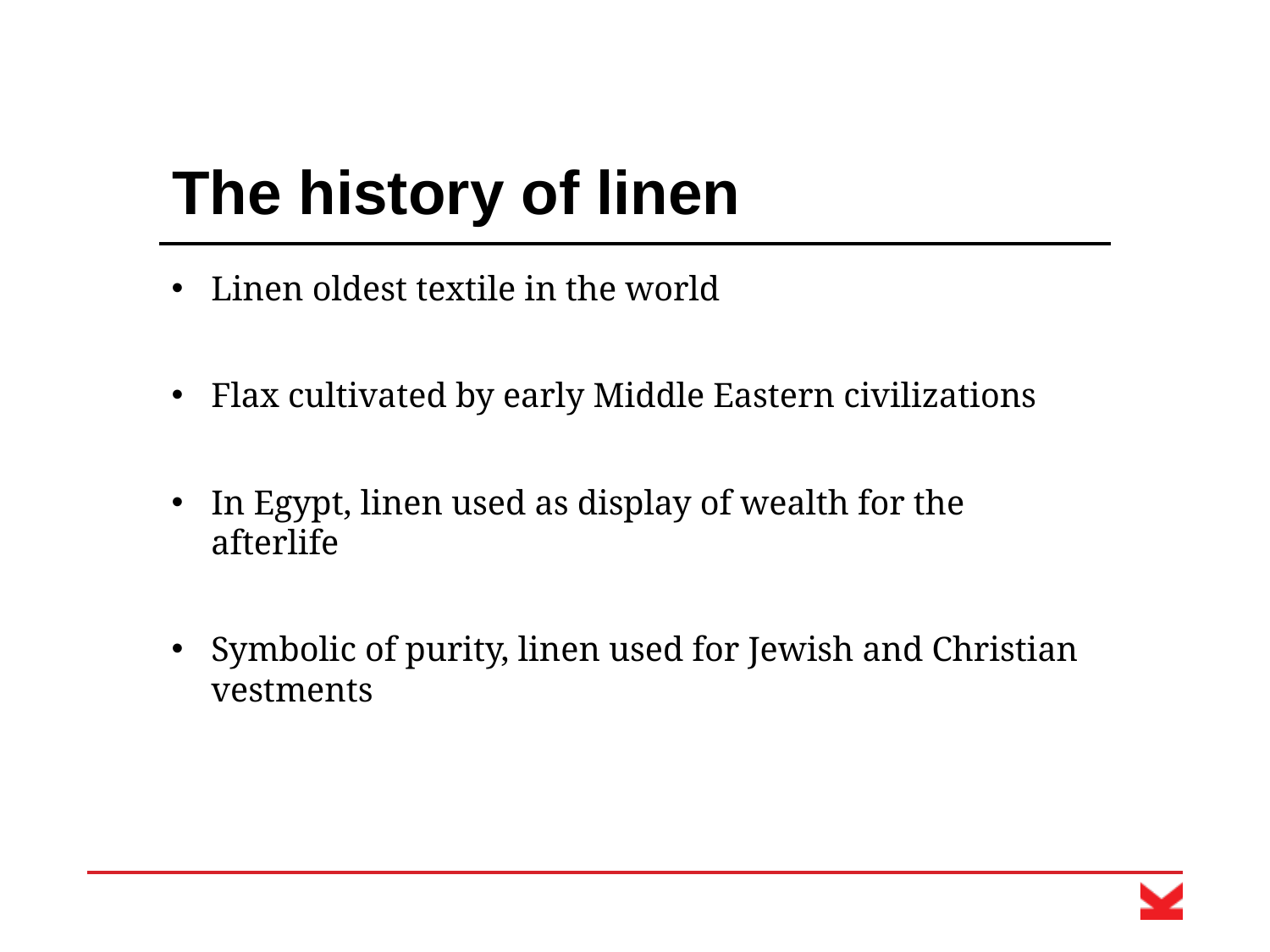

# The history of linen
Linen oldest textile in the world

Flax cultivated by early Middle Eastern civilizations

In Egypt, linen used as display of wealth for the afterlife

Symbolic of purity, linen used for Jewish and Christian vestments